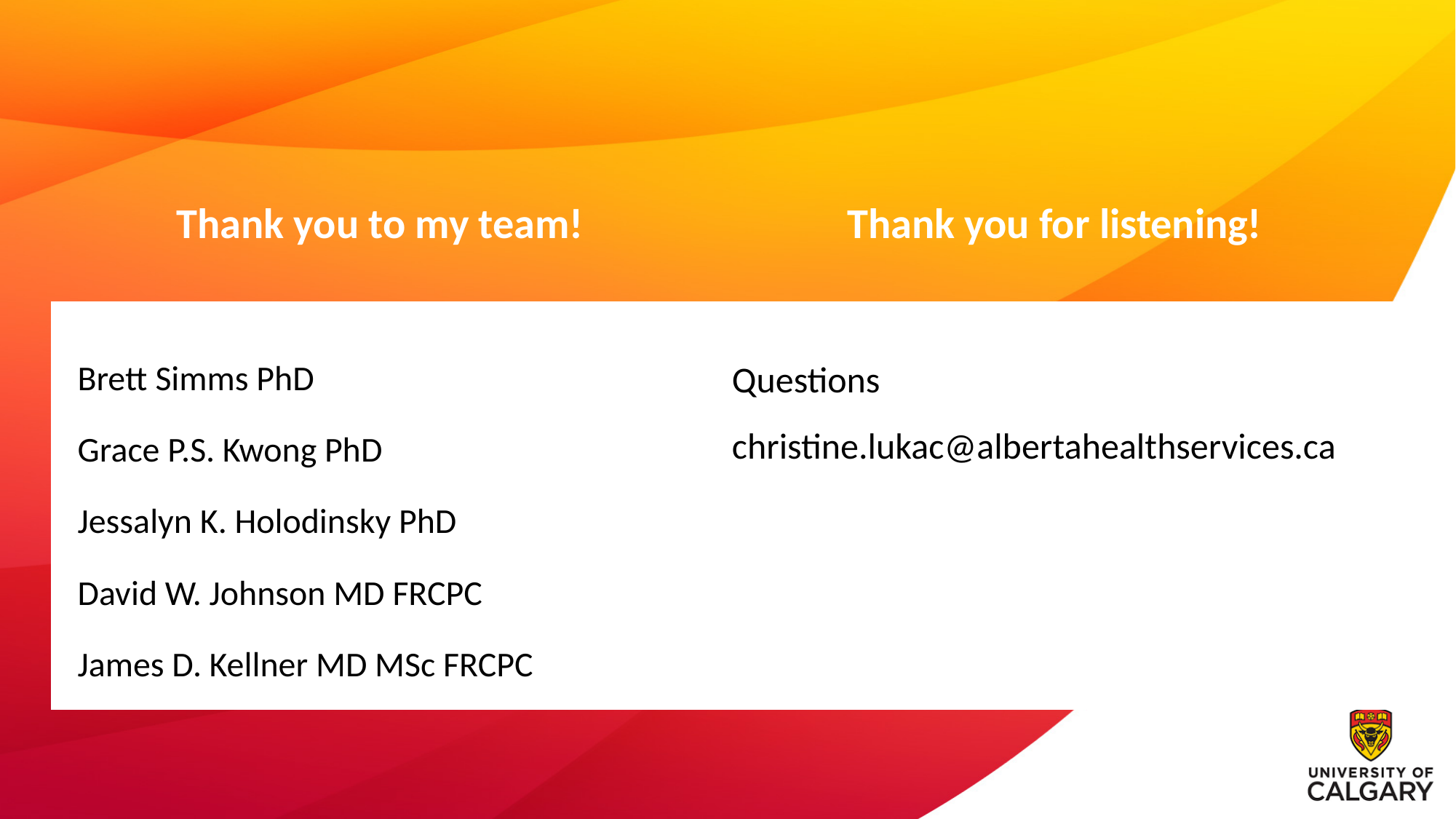

Thank you to my team!
Thank you for listening!

Brett Simms PhD
Grace P.S. Kwong PhD
Jessalyn K. Holodinsky PhD
David W. Johnson MD FRCPC
James D. Kellner MD MSc FRCPC
Questions christine.lukac@albertahealthservices.ca